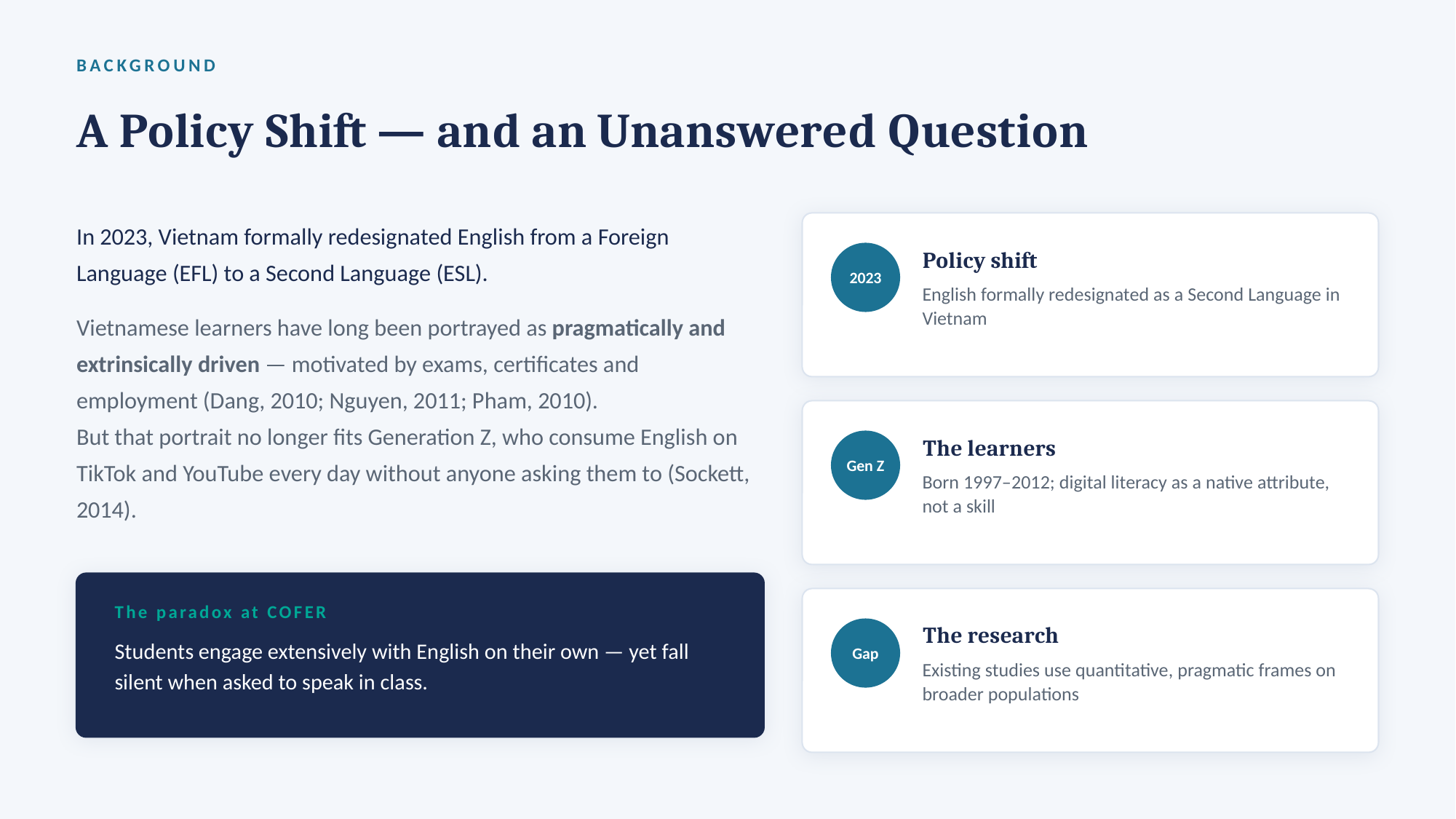

BACKGROUND
A Policy Shift — and an Unanswered Question
In 2023, Vietnam formally redesignated English from a Foreign Language (EFL) to a Second Language (ESL).
Vietnamese learners have long been portrayed as pragmatically and extrinsically driven — motivated by exams, certificates and employment (Dang, 2010; Nguyen, 2011; Pham, 2010).
But that portrait no longer fits Generation Z, who consume English on TikTok and YouTube every day without anyone asking them to (Sockett, 2014).

Policy shift

2023
English formally redesignated as a Second Language in Vietnam

The learners

Gen Z
Born 1997–2012; digital literacy as a native attribute, not a skill

The paradox at COFER
The research

Gap
Students engage extensively with English on their own — yet fall silent when asked to speak in class.
Existing studies use quantitative, pragmatic frames on broader populations